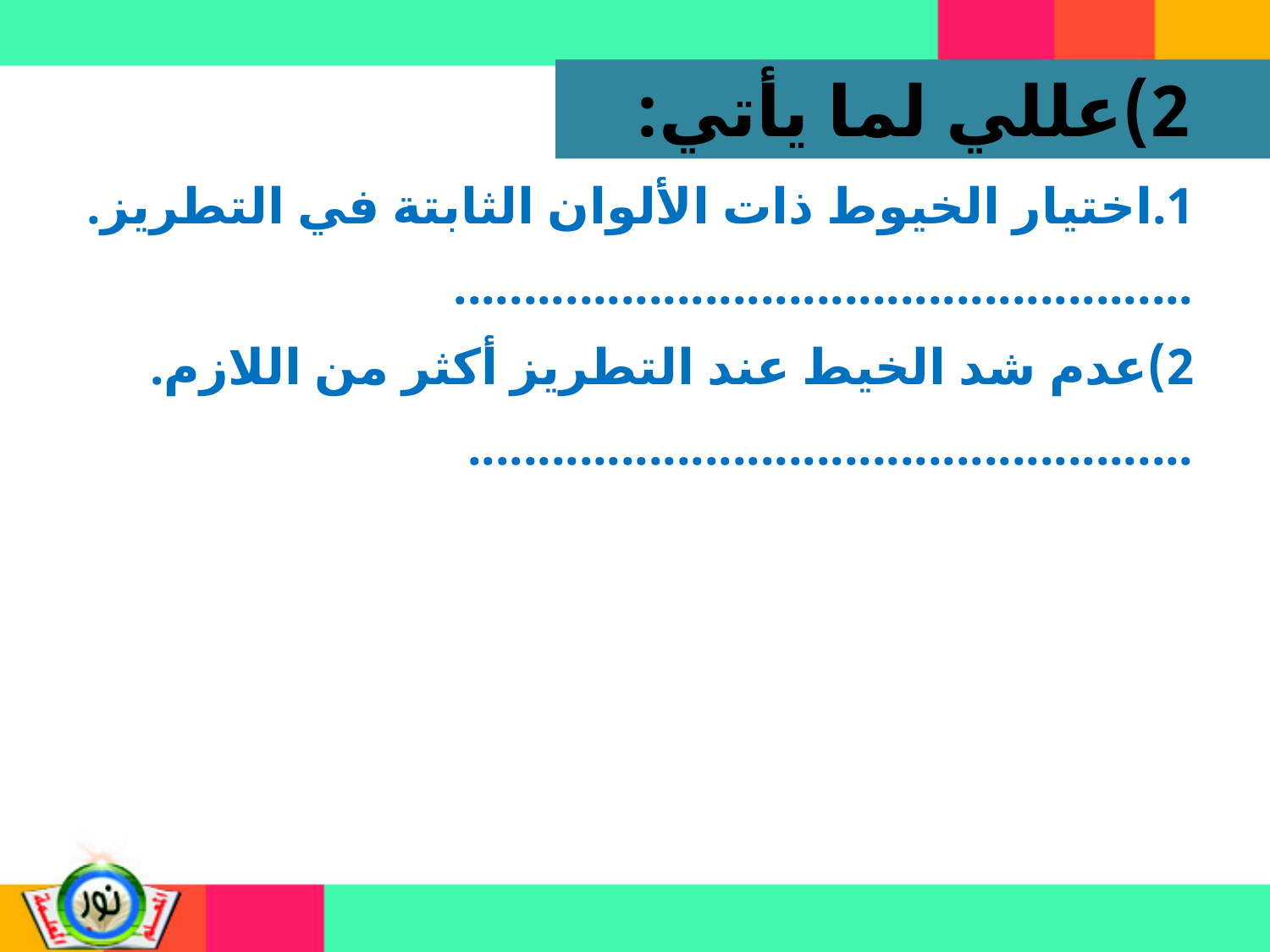

2)عللي لما يأتي:
اختيار الخيوط ذات الألوان الثابتة في التطريز.
.....................................................
2)عدم شد الخيط عند التطريز أكثر من اللازم.
....................................................